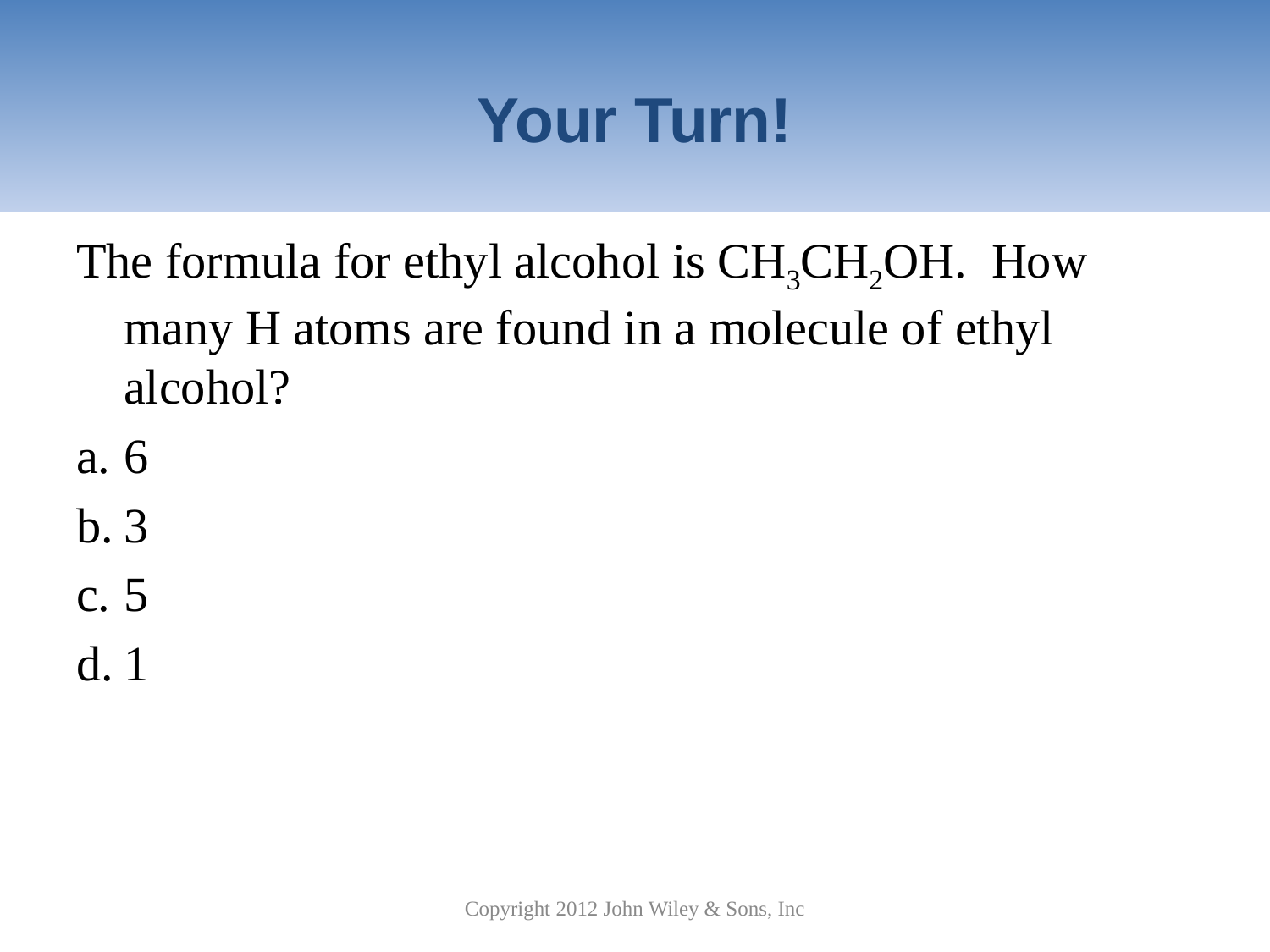

# Your Turn!
The formula for ethyl alcohol is CH3CH2OH.  How many H atoms are found in a molecule of ethyl alcohol?
6
3
5
1
Copyright 2012 John Wiley & Sons, Inc